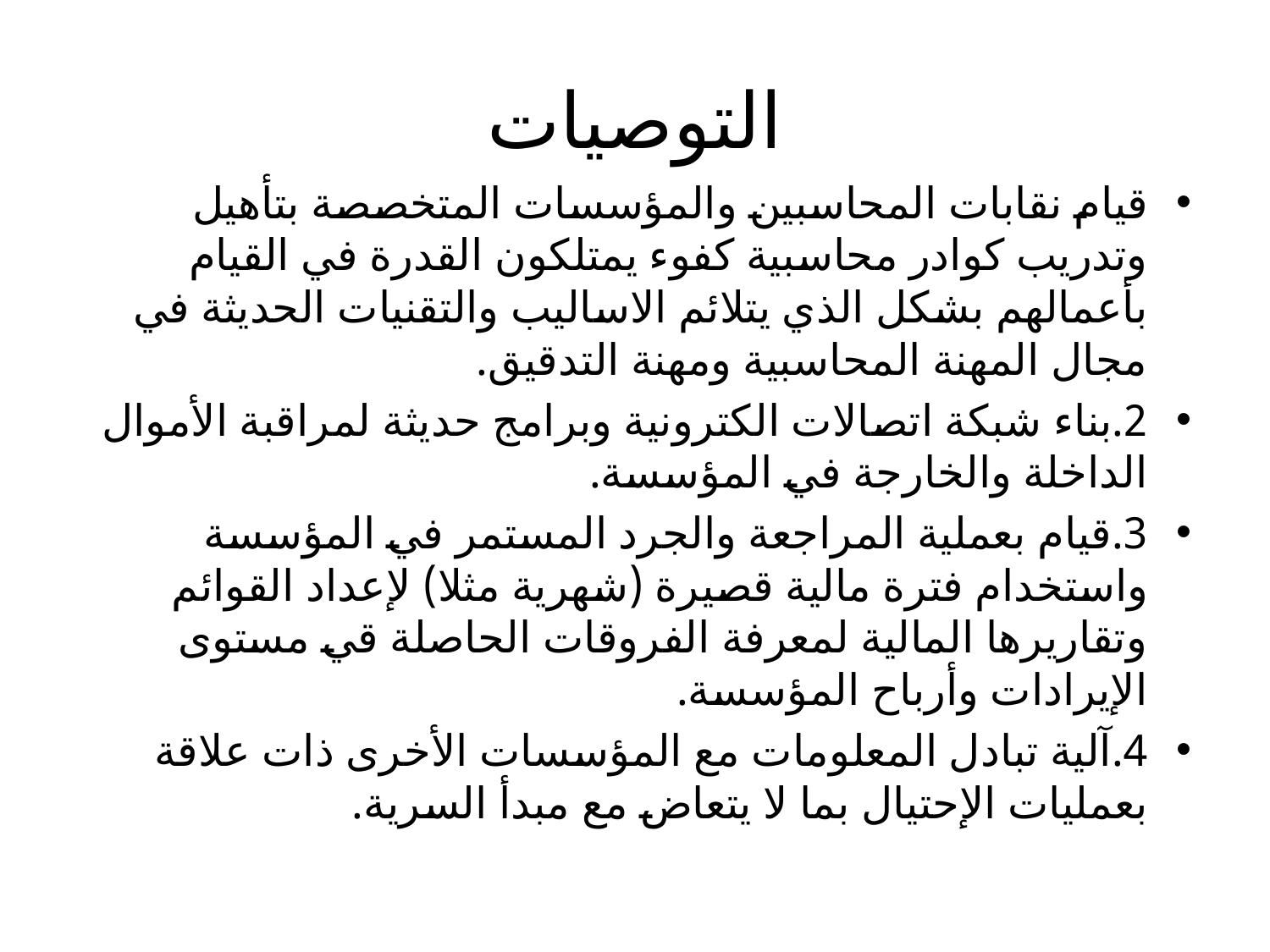

# التوصيات
قيام نقابات المحاسبين والمؤسسات المتخصصة بتأهيل وتدريب كوادر محاسبية كفوء يمتلكون القدرة في القيام بأعمالهم بشكل الذي يتلائم الاساليب والتقنيات الحديثة في مجال المهنة المحاسبية ومهنة التدقيق.
2.بناء شبكة اتصالات الكترونية وبرامج حديثة لمراقبة الأموال الداخلة والخارجة في المؤسسة.
3.قيام بعملية المراجعة والجرد المستمر في المؤسسة واستخدام فترة مالية قصيرة (شهرية مثلا) لإعداد القوائم وتقاريرها المالية لمعرفة الفروقات الحاصلة قي مستوى الإيرادات وأرباح المؤسسة.
4.آلية تبادل المعلومات مع المؤسسات الأخرى ذات علاقة بعمليات الإحتيال بما لا يتعاض مع مبدأ السرية.